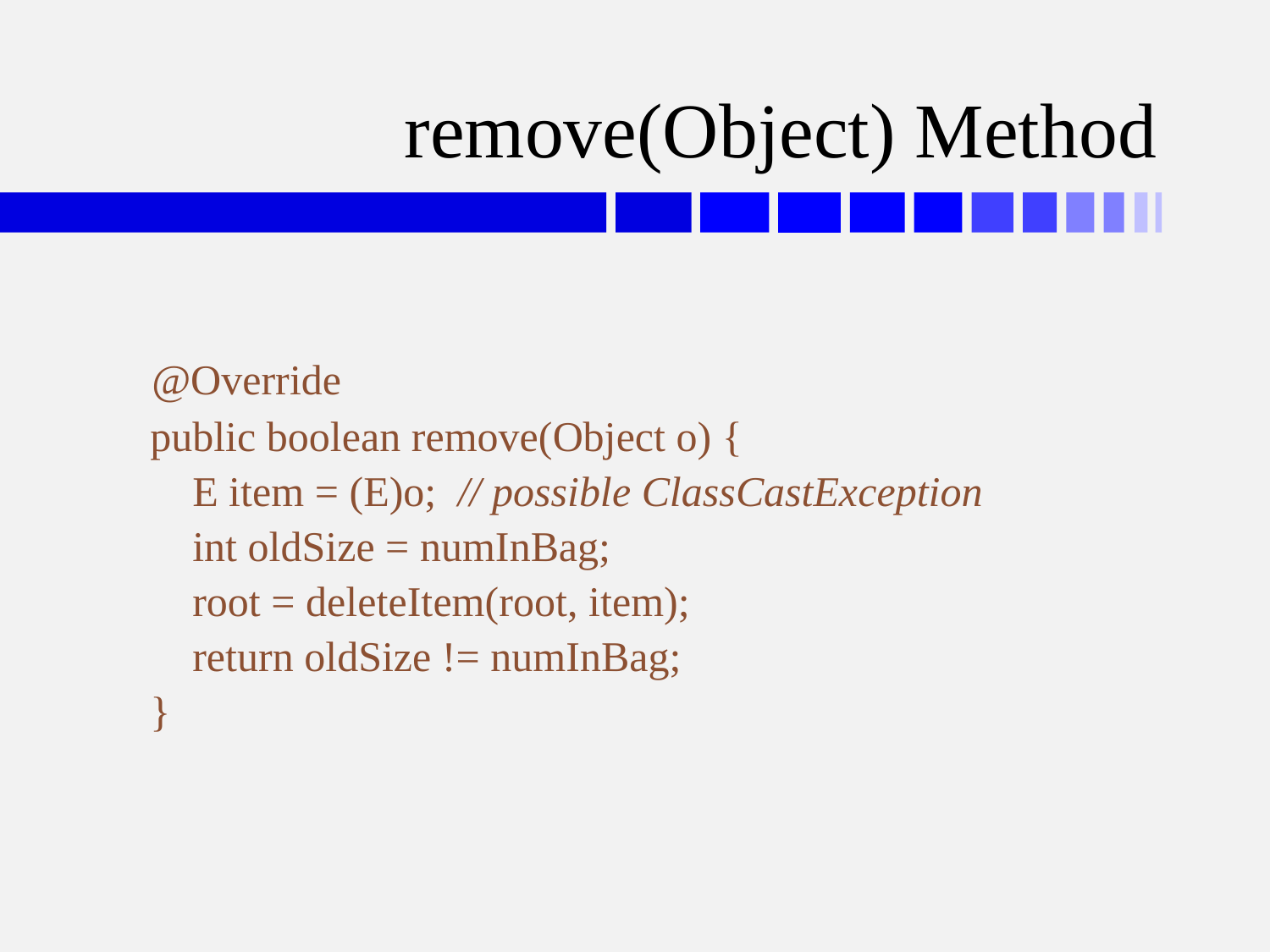

# remove(Object) Method

    @Override
    public boolean remove(Object o) {
        E item = (E)o;  // possible ClassCastException
        int oldSize = numInBag;
        root = deleteItem(root, item);
        return oldSize != numInBag;
    }